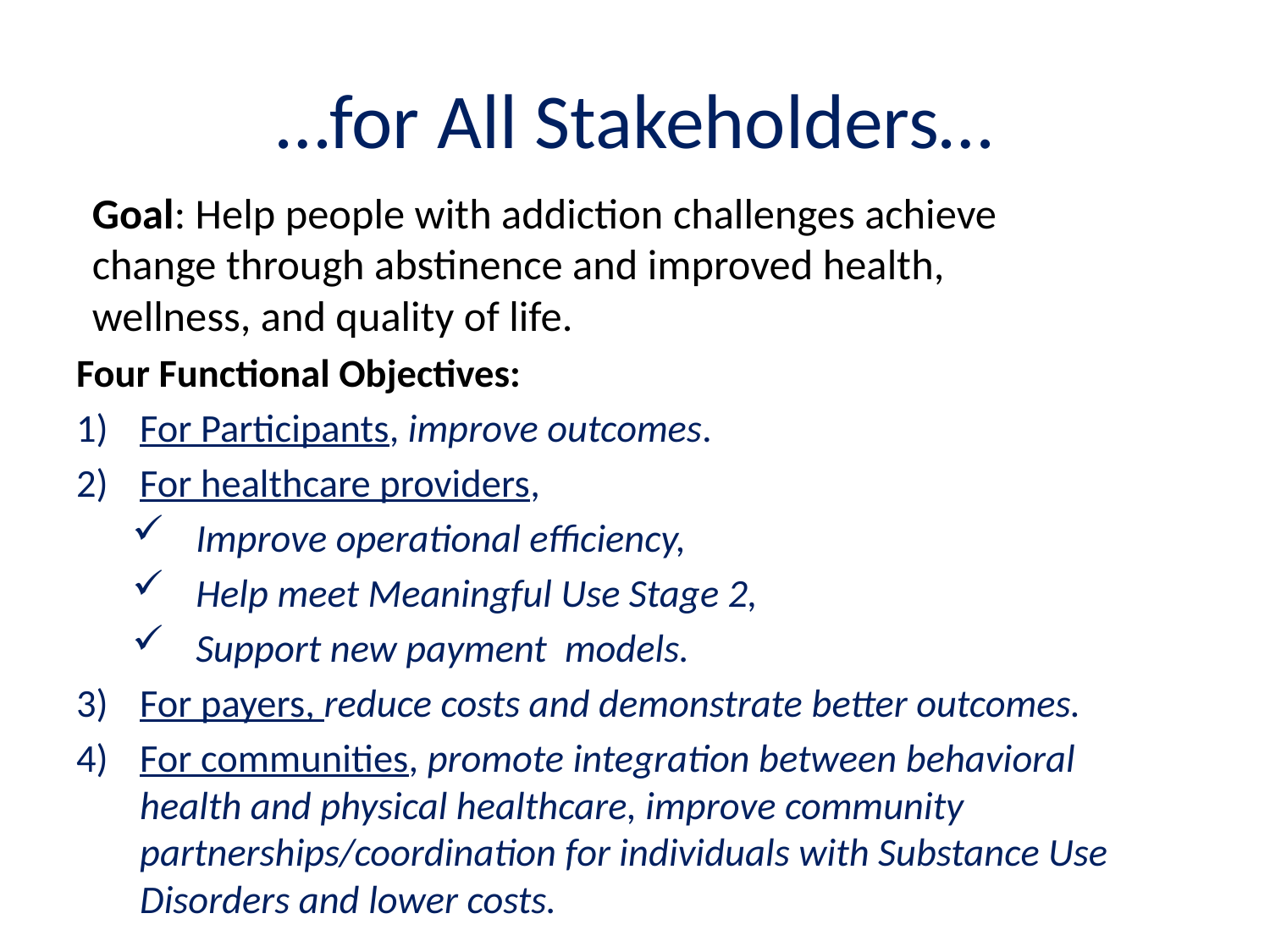

# …for All Stakeholders…
Goal: Help people with addiction challenges achieve change through abstinence and improved health, wellness, and quality of life.
Four Functional Objectives:
For Participants, improve outcomes.
For healthcare providers,
Improve operational efficiency,
Help meet Meaningful Use Stage 2,
Support new payment  models.
For payers, reduce costs and demonstrate better outcomes.
For communities, promote integration between behavioral health and physical healthcare, improve community partnerships/coordination for individuals with Substance Use Disorders and lower costs.